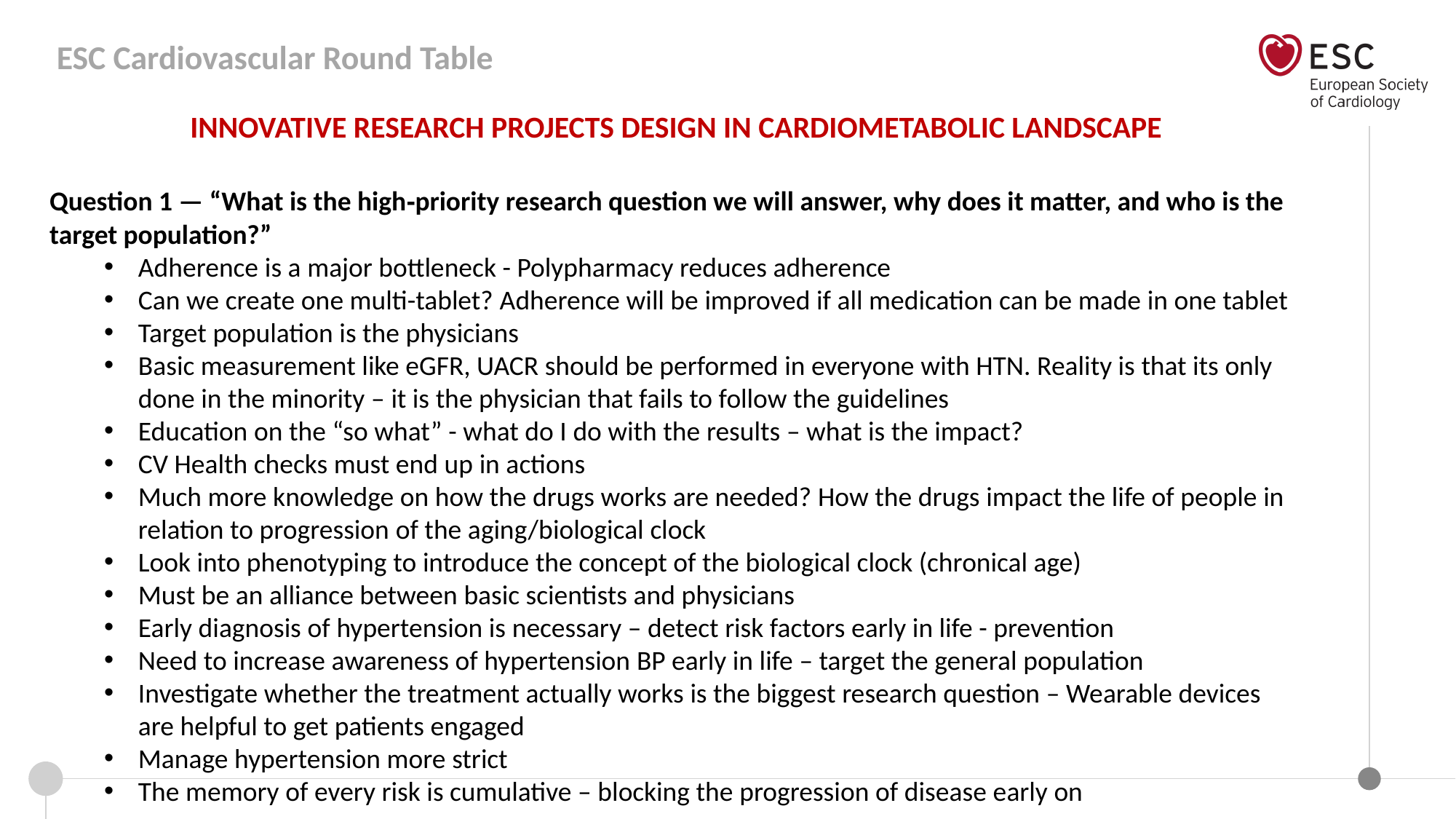

INNOVATIVE RESEARCH PROJECTS DESIGN IN CARDIOMETABOLIC LANDSCAPE

​Question 1 — “What is the high‑priority research question we will answer, why does it matter, and who is the target population?”
Adherence is a major bottleneck - Polypharmacy reduces adherence
Can we create one multi-tablet? Adherence will be improved if all medication can be made in one tablet
Target population is the physicians
Basic measurement like eGFR, UACR should be performed in everyone with HTN. Reality is that its only done in the minority – it is the physician that fails to follow the guidelines
Education on the “so what” - what do I do with the results – what is the impact?
CV Health checks must end up in actions
Much more knowledge on how the drugs works are needed? How the drugs impact the life of people in relation to progression of the aging/biological clock
Look into phenotyping to introduce the concept of the biological clock (chronical age)
Must be an alliance between basic scientists and physicians
Early diagnosis of hypertension is necessary – detect risk factors early in life - prevention
Need to increase awareness of hypertension BP early in life – target the general population
Investigate whether the treatment actually works is the biggest research question – Wearable devices are helpful to get patients engaged
Manage hypertension more strict
The memory of every risk is cumulative – blocking the progression of disease early on